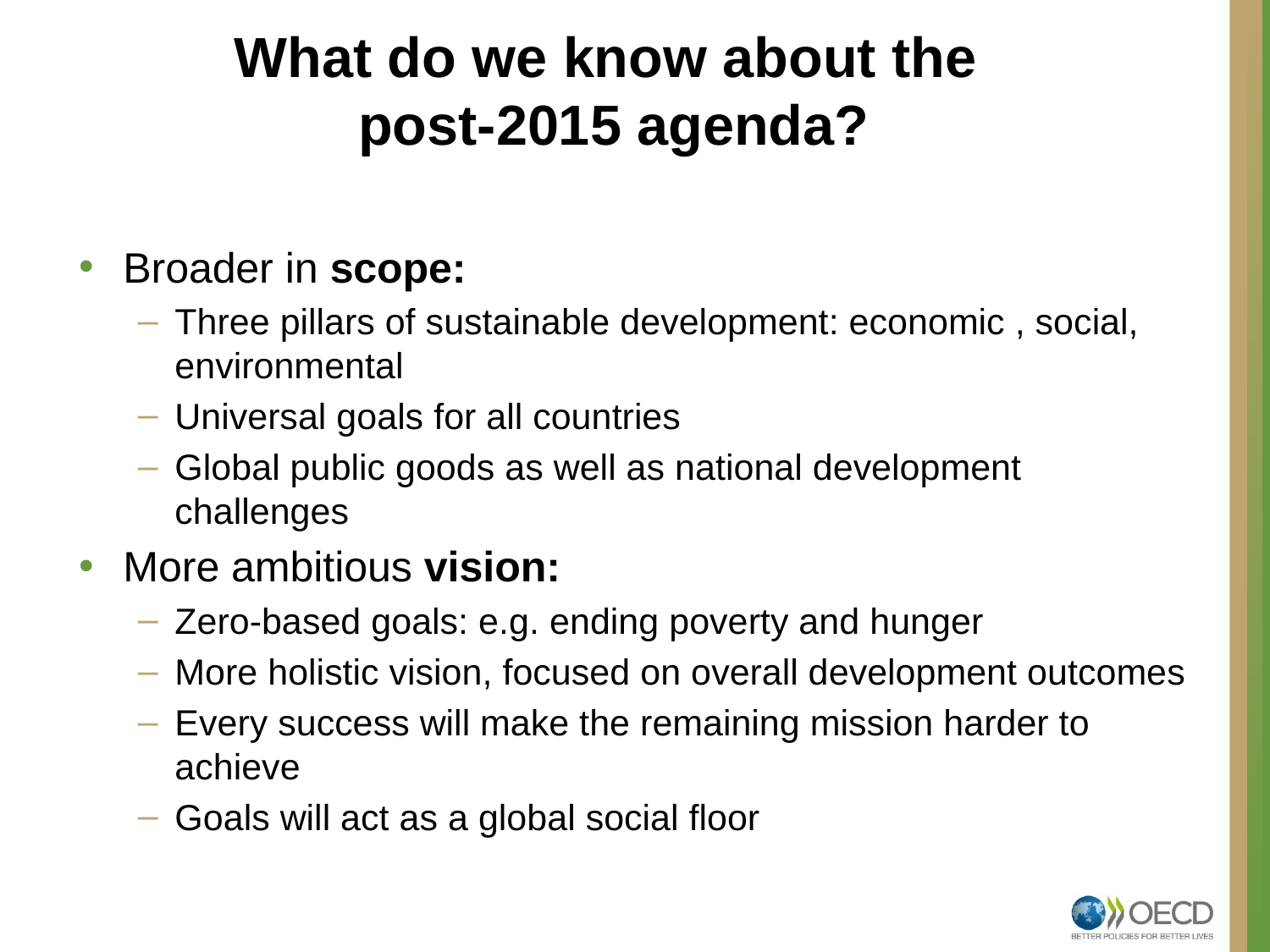

# What do we know about the post-2015 agenda?
Broader in scope:
Three pillars of sustainable development: economic , social, environmental
Universal goals for all countries
Global public goods as well as national development challenges
More ambitious vision:
Zero-based goals: e.g. ending poverty and hunger
More holistic vision, focused on overall development outcomes
Every success will make the remaining mission harder to achieve
Goals will act as a global social floor